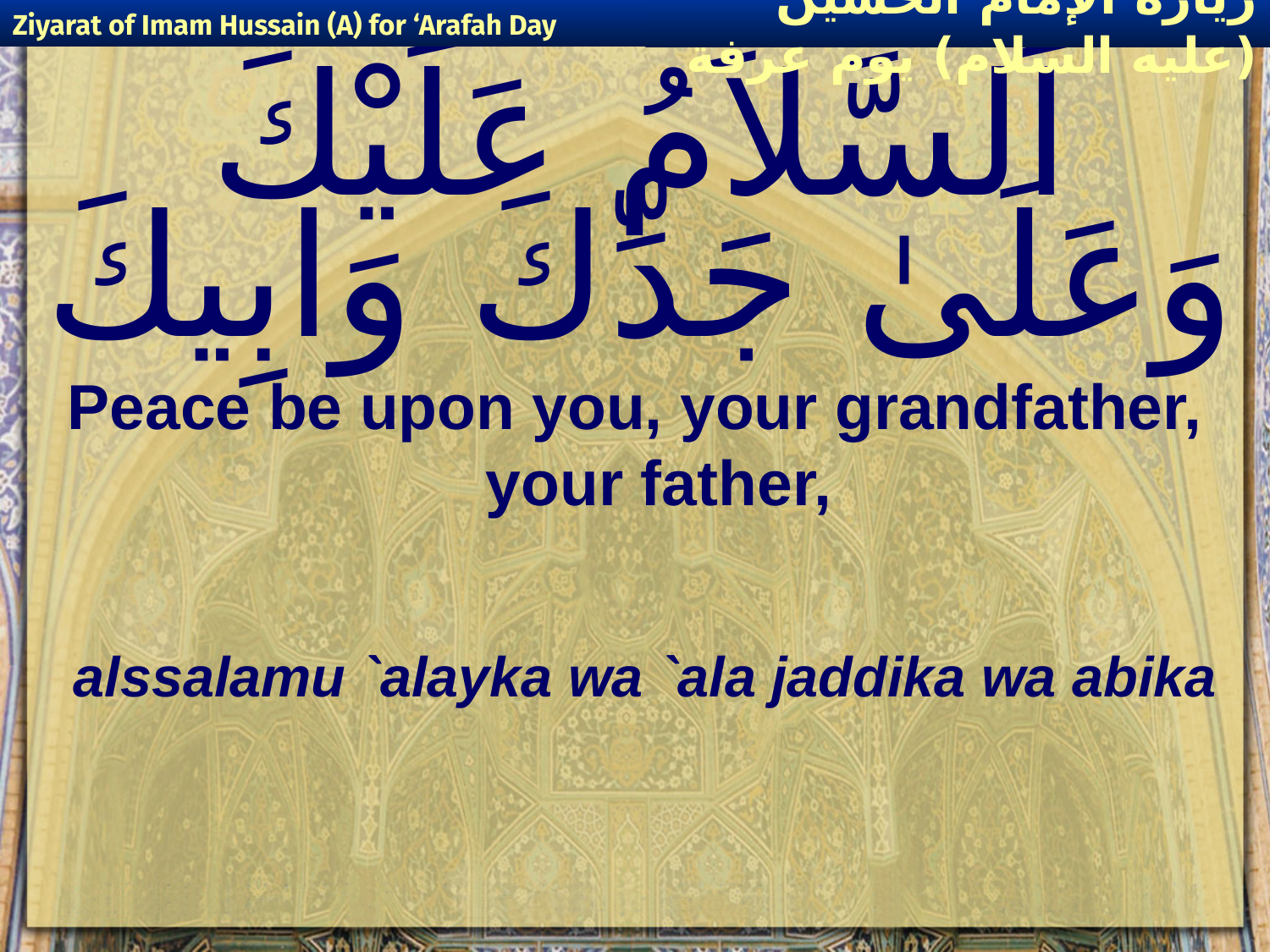

Ziyarat of Imam Hussain (A) for ‘Arafah Day
زيارة الإمام الحسين (عليه السلام) يوم عرفة
# اَلسَّلاَمُ عَلَيْكَ وَعَلَىٰ جَدِّكَ وَابِيكَ
Peace be upon you, your grandfather, your father,
alssalamu `alayka wa `ala jaddika wa abika